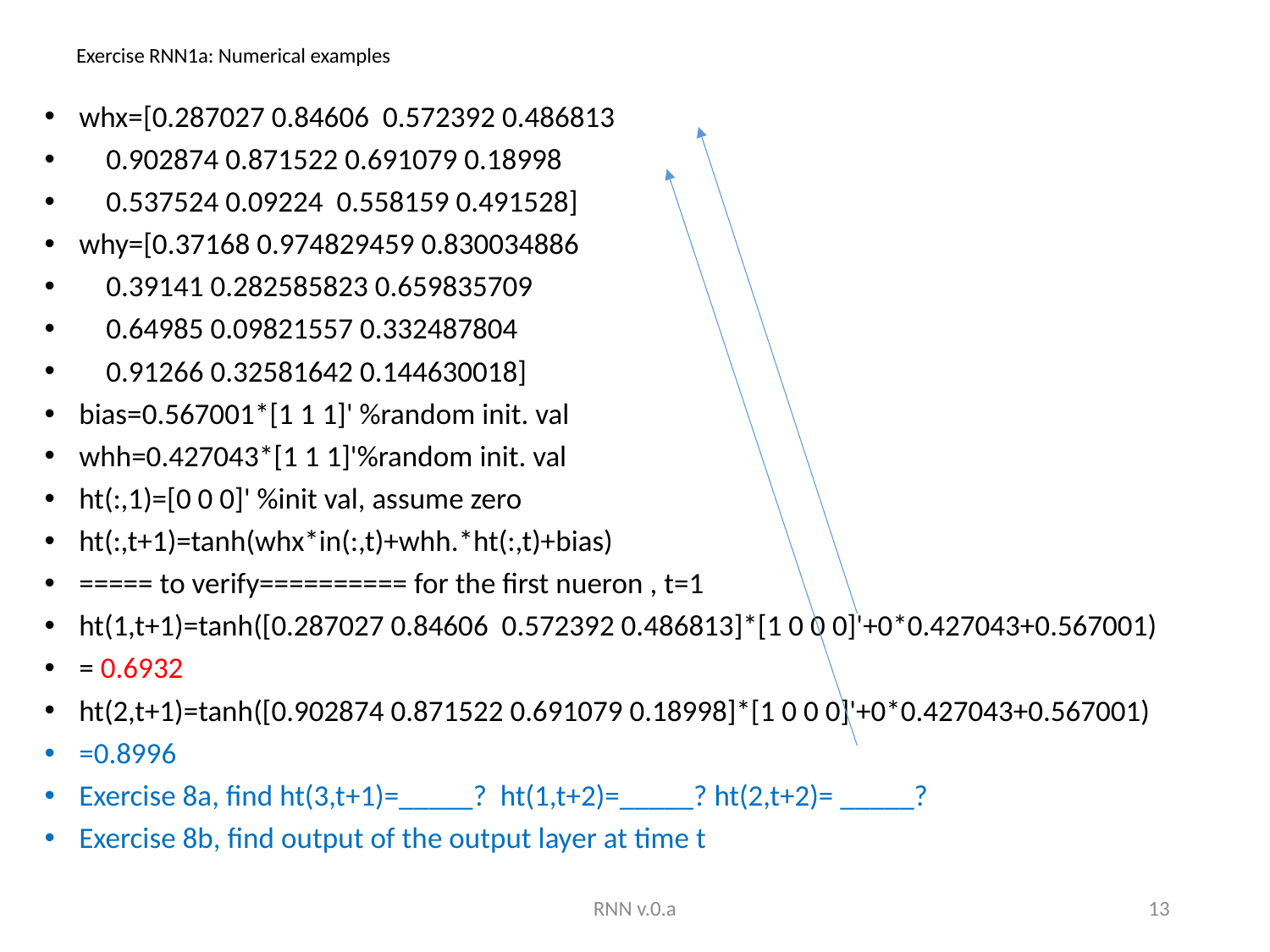

# Exercise RNN1a: Numerical examples
whx=[0.287027 0.84606  0.572392 0.486813
    0.902874 0.871522 0.691079 0.18998
    0.537524 0.09224  0.558159 0.491528]
why=[0.37168 0.974829459 0.830034886
    0.39141 0.282585823 0.659835709
    0.64985 0.09821557 0.332487804
    0.91266 0.32581642 0.144630018]
bias=0.567001*[1 1 1]' %random init. val
whh=0.427043*[1 1 1]'%random init. val
ht(:,1)=[0 0 0]' %init val, assume zero
ht(:,t+1)=tanh(whx*in(:,t)+whh.*ht(:,t)+bias)
===== to verify========== for the first nueron , t=1
ht(1,t+1)=tanh([0.287027 0.84606  0.572392 0.486813]*[1 0 0 0]'+0*0.427043+0.567001)
= 0.6932
ht(2,t+1)=tanh([0.902874 0.871522 0.691079 0.18998]*[1 0 0 0]'+0*0.427043+0.567001)
=0.8996
Exercise 8a, find ht(3,t+1)=_____?  ht(1,t+2)=_____? ht(2,t+2)= _____?
Exercise 8b, find output of the output layer at time t
RNN v.0.a
13